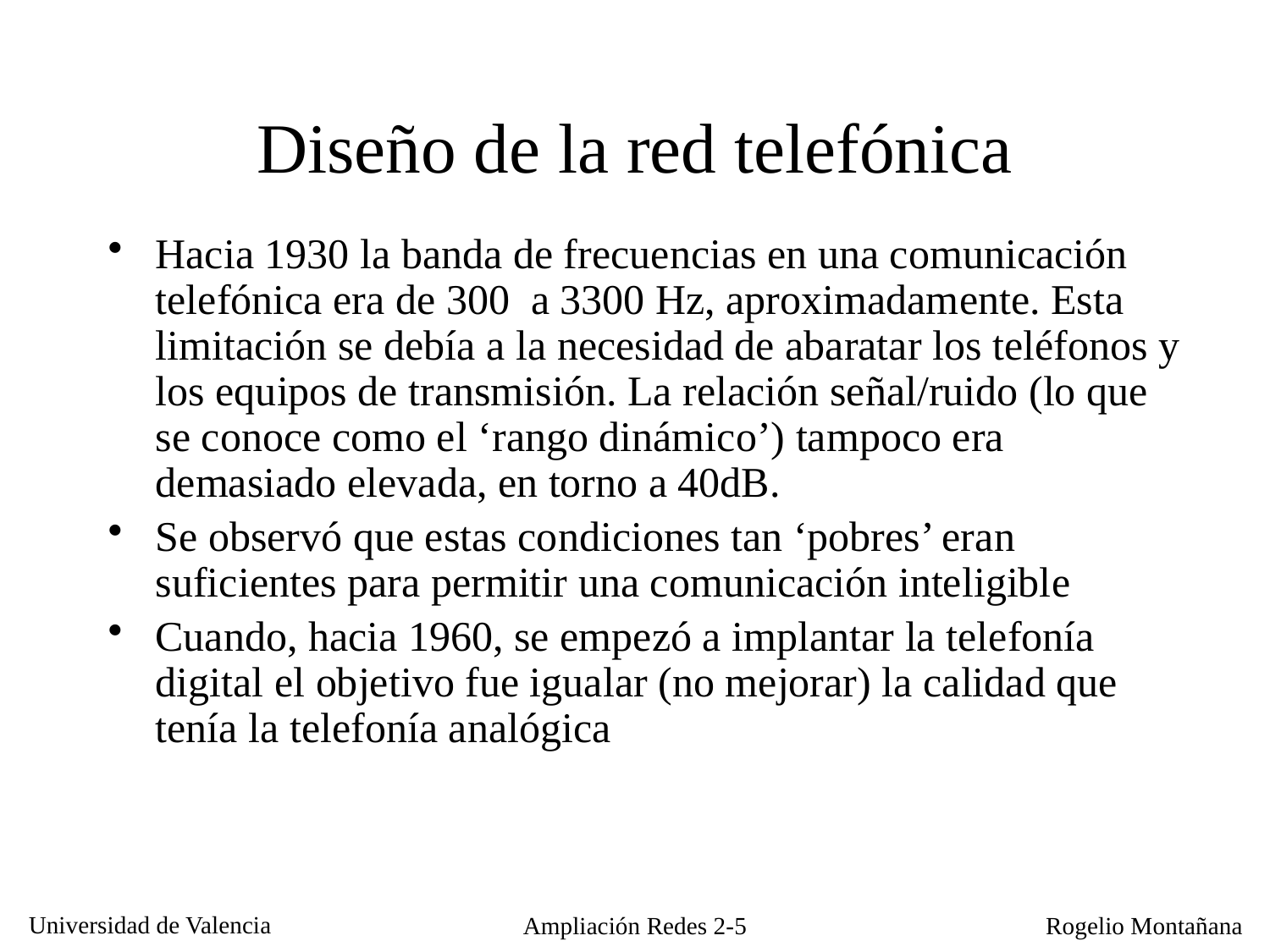

# Diseño de la red telefónica
Hacia 1930 la banda de frecuencias en una comunicación telefónica era de 300  a 3300 Hz, aproximadamente. Esta limitación se debía a la necesidad de abaratar los teléfonos y los equipos de transmisión. La relación señal/ruido (lo que se conoce como el ‘rango dinámico’) tampoco era demasiado elevada, en torno a 40dB.
Se observó que estas condiciones tan ‘pobres’ eran suficientes para permitir una comunicación inteligible
Cuando, hacia 1960, se empezó a implantar la telefonía digital el objetivo fue igualar (no mejorar) la calidad que tenía la telefonía analógica
Ampliación Redes 2-5